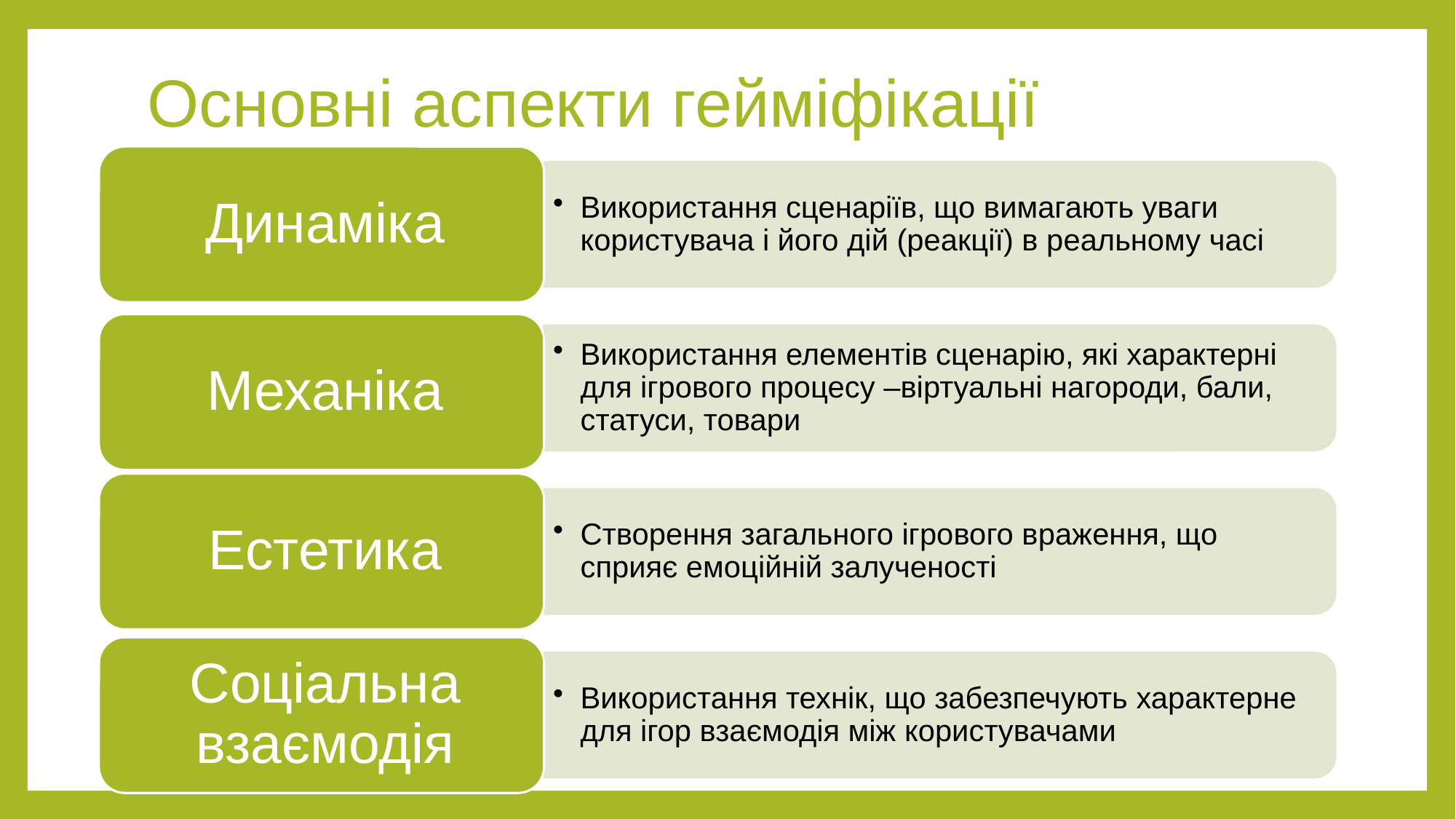

# Основні аспекти гейміфікації
Використання сценаріїв, що вимагають уваги користувача і його дій (реакції) в реальному часі
Динаміка
Використання елементів сценарію, які характерні для ігрового процесу –віртуальні нагороди, бали, статуси, товари
Механіка
Створення загального ігрового враження, що сприяє емоційній залученості
Естетика
Використання технік, що забезпечують характерне для ігор взаємодія між користувачами
Соціальна взаємодія